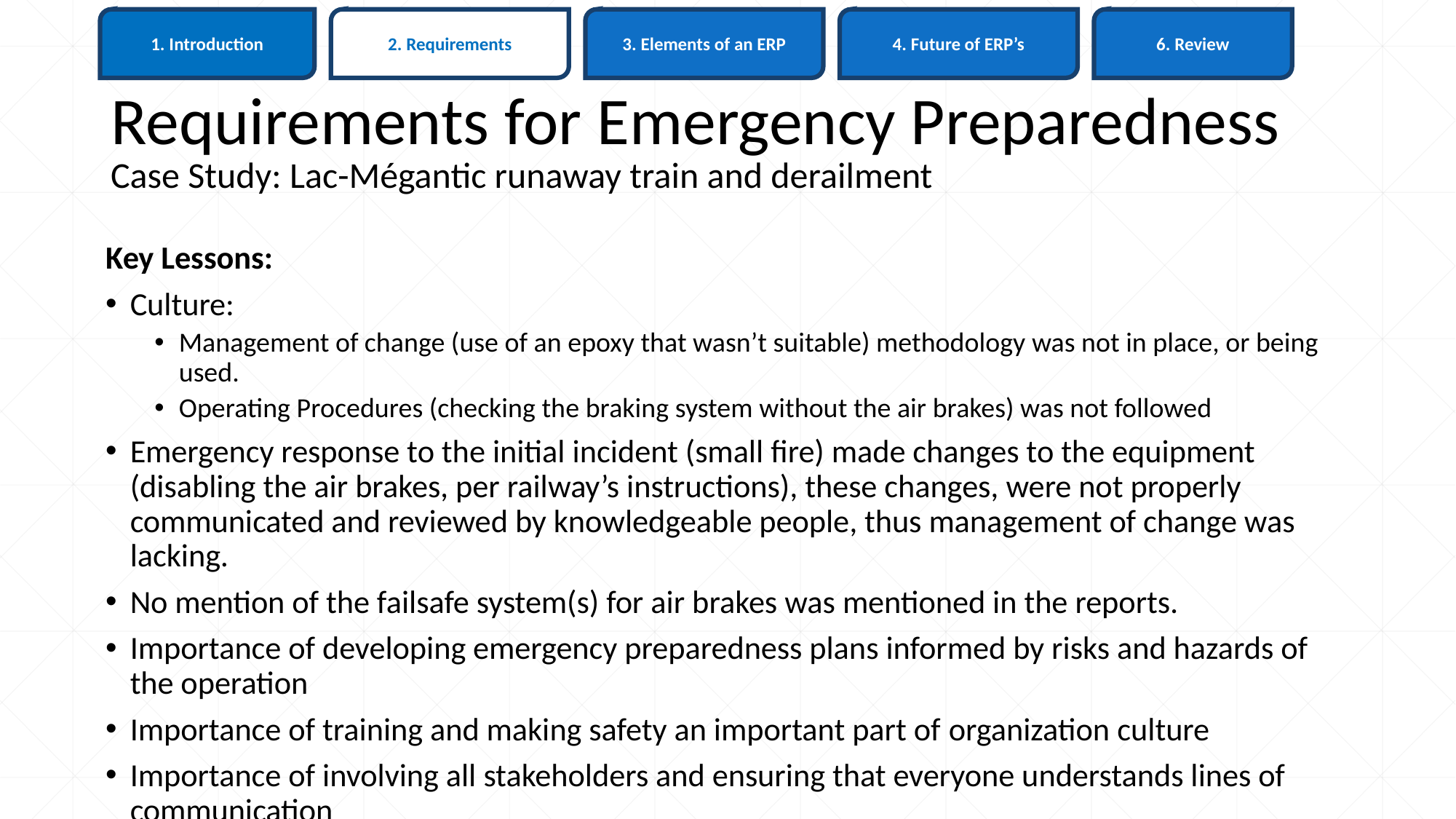

6. Review
1. Introduction
3. Elements of an ERP
4. Future of ERP’s
2. Requirements
# Requirements for Emergency Preparedness
Case Study: Lac-Mégantic runaway train and derailment
Key Lessons:
Culture:
Management of change (use of an epoxy that wasn’t suitable) methodology was not in place, or being used.
Operating Procedures (checking the braking system without the air brakes) was not followed
Emergency response to the initial incident (small fire) made changes to the equipment (disabling the air brakes, per railway’s instructions), these changes, were not properly communicated and reviewed by knowledgeable people, thus management of change was lacking.
No mention of the failsafe system(s) for air brakes was mentioned in the reports.
Importance of developing emergency preparedness plans informed by risks and hazards of the operation
Importance of training and making safety an important part of organization culture
Importance of involving all stakeholders and ensuring that everyone understands lines of communication
27